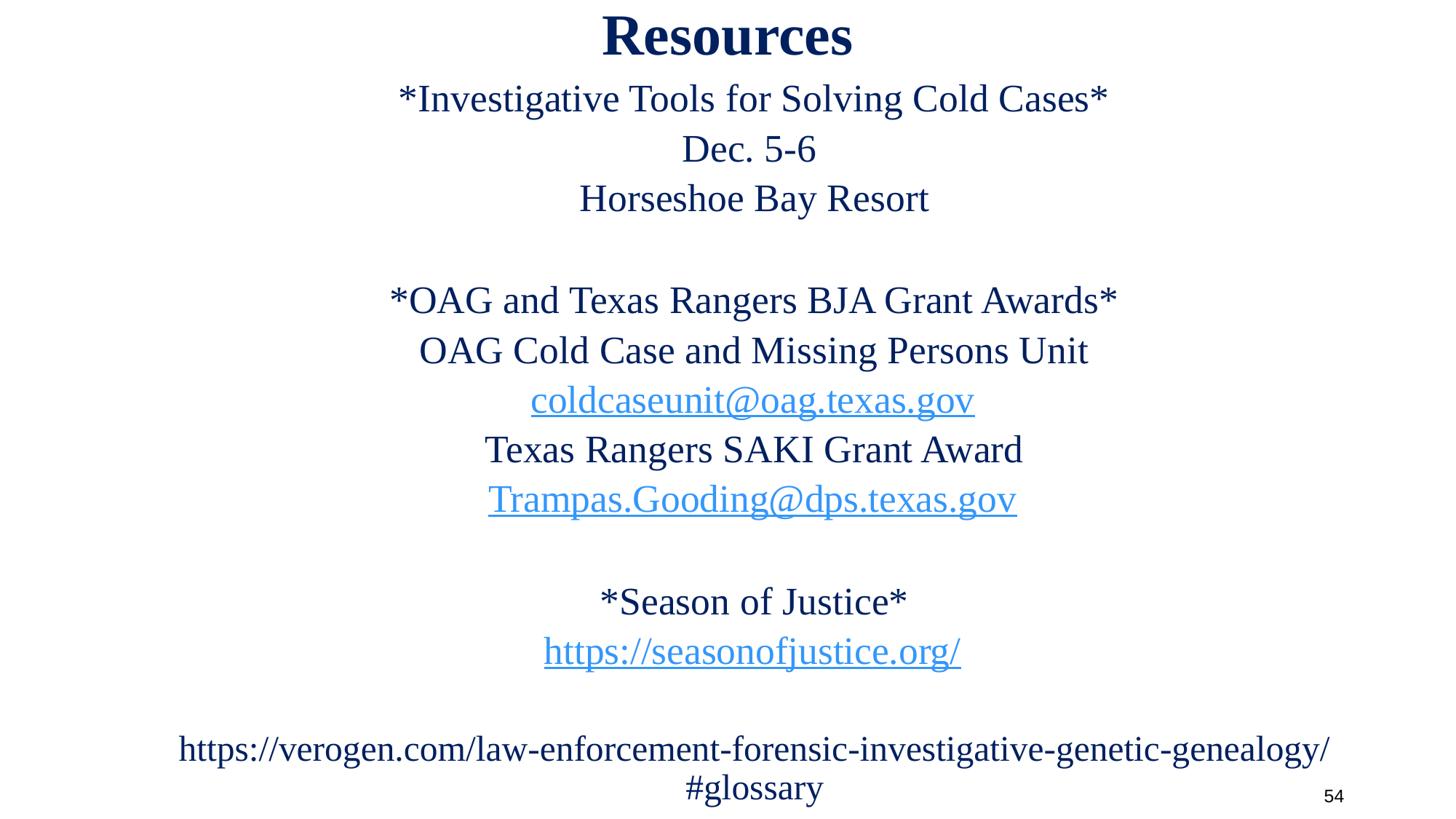

# Resources
*Investigative Tools for Solving Cold Cases*
Dec. 5-6
Horseshoe Bay Resort

*OAG and Texas Rangers BJA Grant Awards*
OAG Cold Case and Missing Persons Unit
	coldcaseunit@oag.texas.gov
Texas Rangers SAKI Grant Award
Trampas.Gooding@dps.texas.gov

*Season of Justice*
https://seasonofjustice.org/

https://verogen.com/law-enforcement-forensic-investigative-genetic-genealogy/#glossary

54